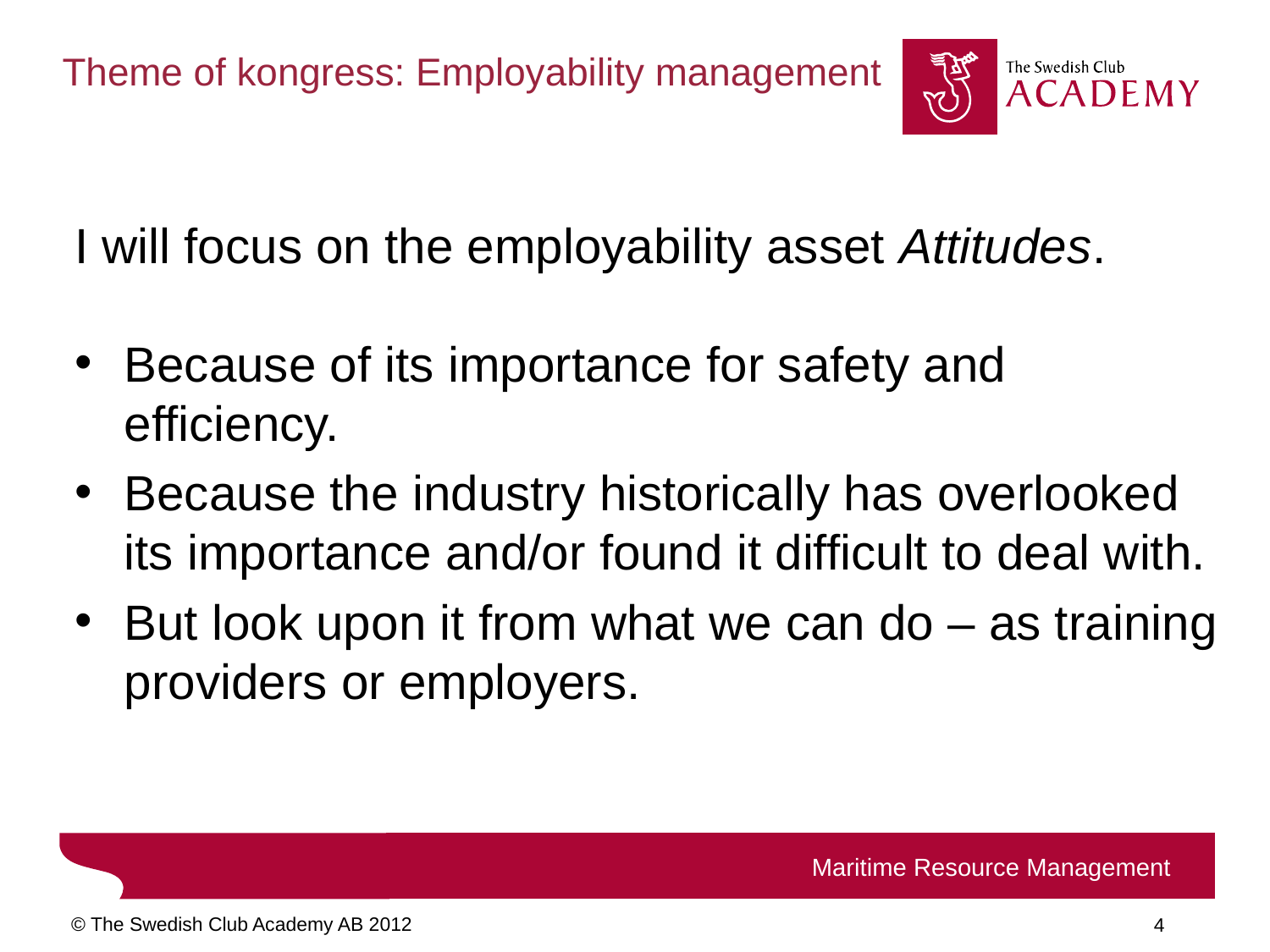

Theme of kongress: Employability management
I will focus on the employability asset Attitudes.

Because of its importance for safety and efficiency.
Because the industry historically has overlooked its importance and/or found it difficult to deal with.
But look upon it from what we can do – as training providers or employers.
Maritime Resource Management